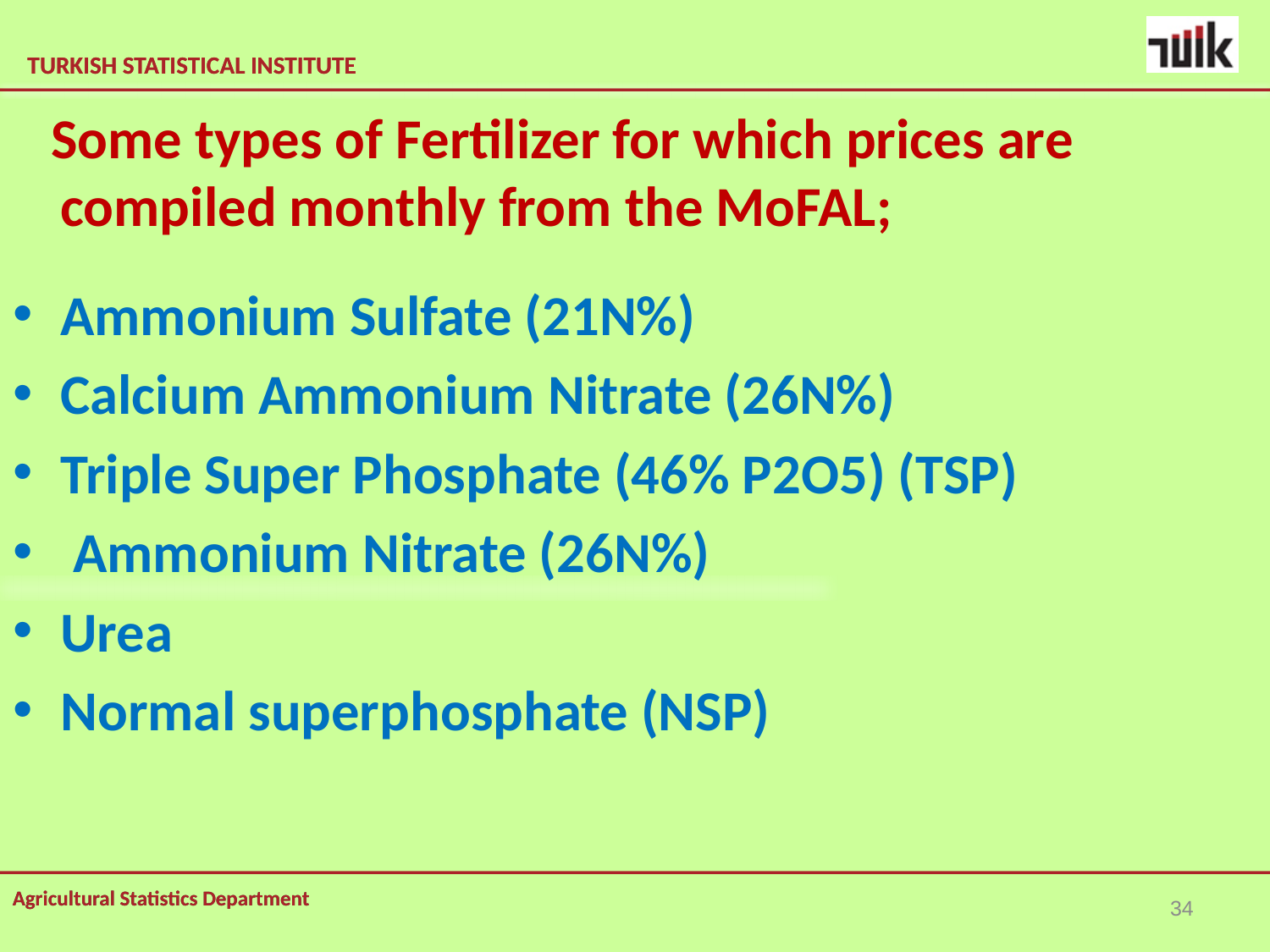

Some types of Fertilizer for which prices are compiled monthly from the MoFAL;

Ammonium Sulfate (21N%)
Calcium Ammonium Nitrate (26N%)
Triple Super Phosphate (46% P2O5) (TSP)
 Ammonium Nitrate (26N%)
Urea
Normal superphosphate (NSP)

34